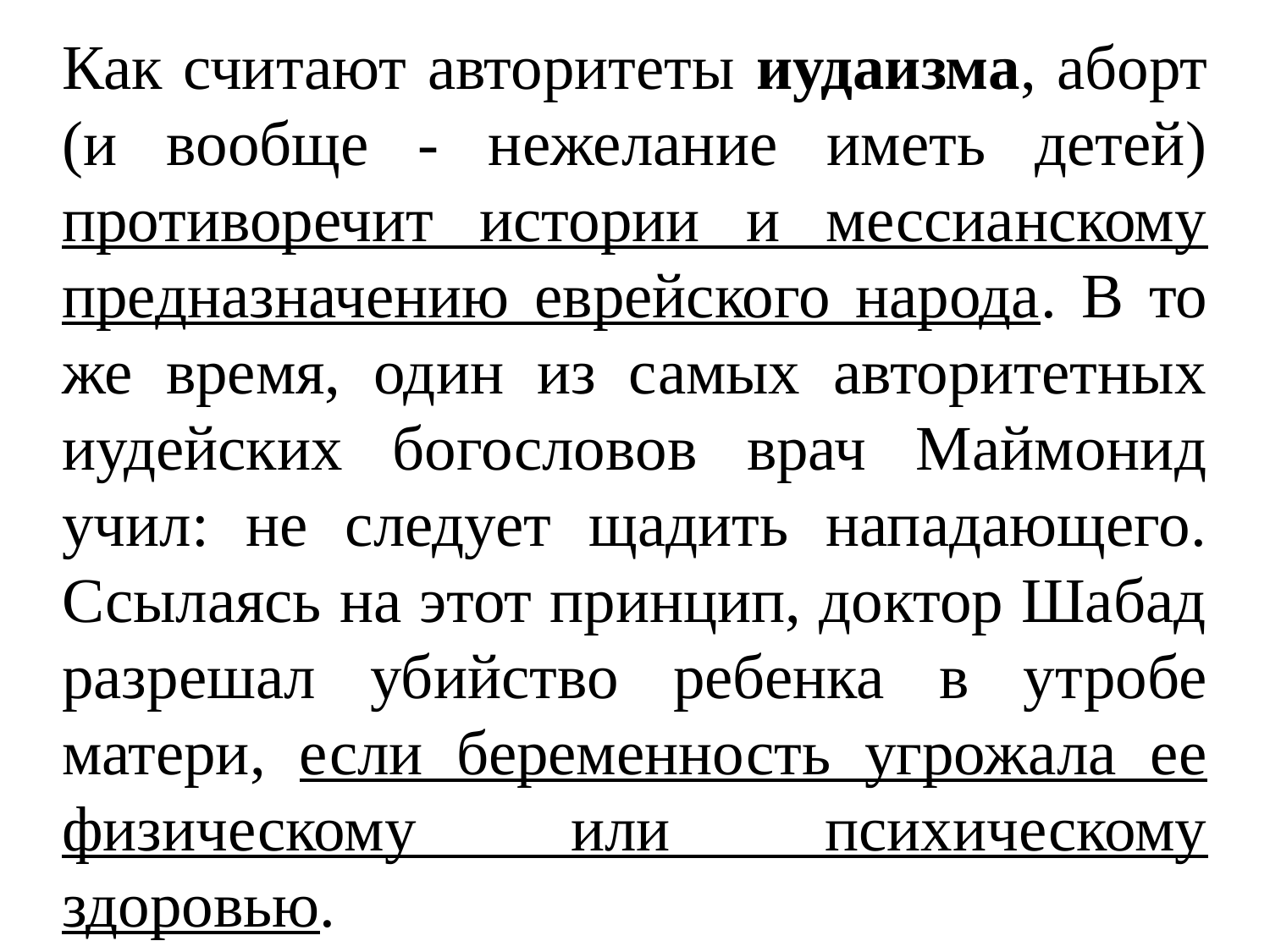

Как считают авторитеты иудаизма, аборт (и вообще - нежелание иметь детей) противоречит истории и мессианскому предназначению еврейского народа. В то же время, один из самых авторитетных иудейских богословов врач Маймонид учил: не следует щадить нападающего. Ссылаясь на этот принцип, доктор Шабад разрешал убийство ребенка в утробе матери, если беременность угрожала ее физическому или психическому здоровью.